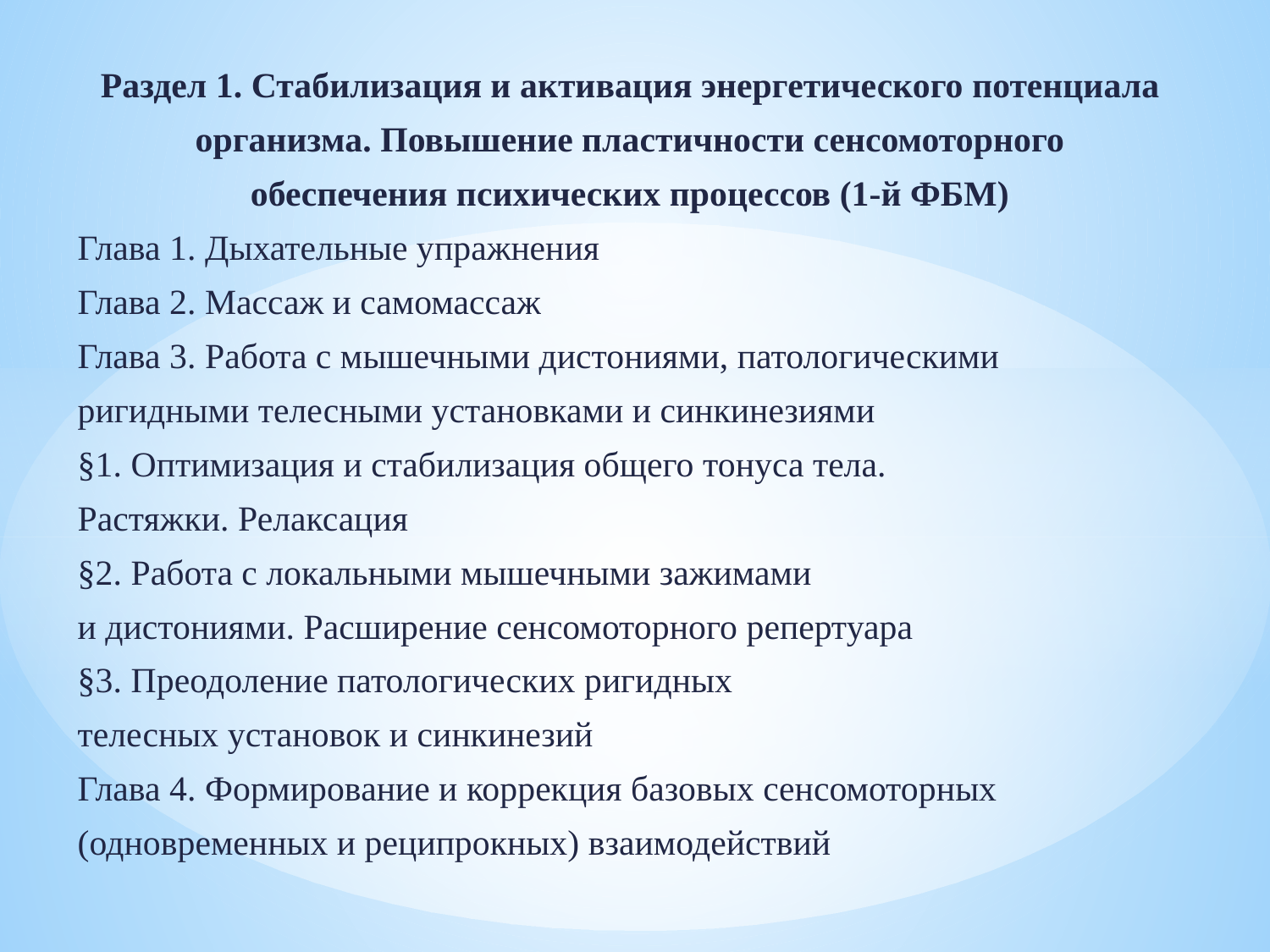

Раздел 1. Стабилизация и активация энергетического потенциала
организма. Повышение пластичности сенсомоторного
обеспечения психических процессов (1-й ФБМ)
Глава 1. Дыхательные упражнения
Глава 2. Массаж и самомассаж
Глава 3. Работа с мышечными дистониями, патологическими
ригидными телесными установками и синкинезиями
§1. Оптимизация и стабилизация общего тонуса тела.
Растяжки. Релаксация
§2. Работа с локальными мышечными зажимами
и дистониями. Расширение сенсомоторного репертуара
§3. Преодоление патологических ригидных
телесных установок и синкинезий
Глава 4. Формирование и коррекция базовых сенсомоторных
(одновременных и реципрокных) взаимодействий